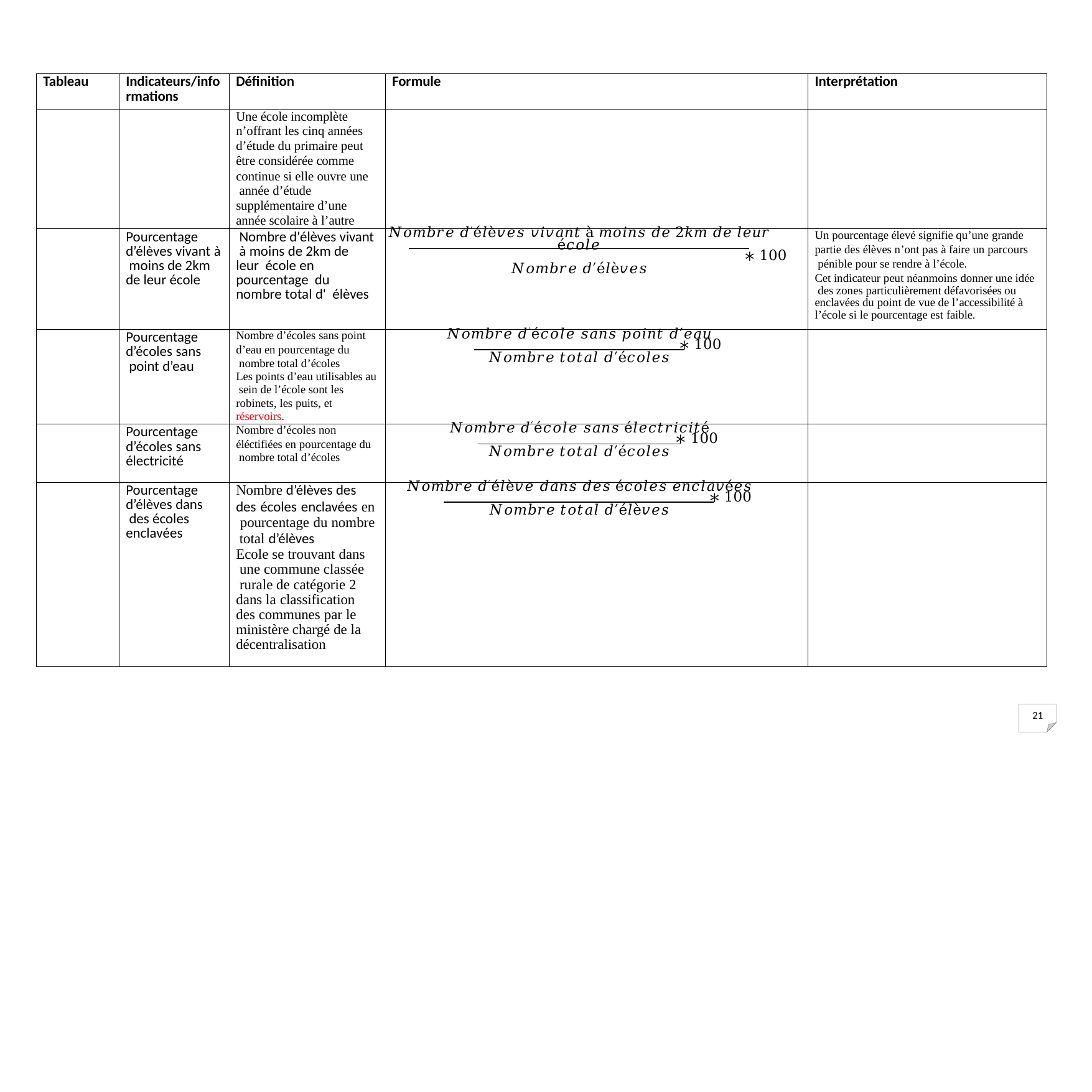

| Tableau | Indicateurs/info rmations | Définition | Formule | Interprétation |
| --- | --- | --- | --- | --- |
|  |  | Une école incomplète n’offrant les cinq années d’étude du primaire peut être considérée comme continue si elle ouvre une année d’étude supplémentaire d’une année scolaire à l’autre |  |  |
|  | Pourcentage d’élèves vivant à moins de 2km de leur école | Nombre d'élèves vivant à moins de 2km de leur école en pourcentage du nombre total d' élèves | 𝑁𝑜𝑚𝑏𝑟𝑒 𝑑′é𝑙è𝑣𝑒𝑠 𝑣𝑖𝑣𝑎𝑛𝑡 à 𝑚𝑜𝑖𝑛𝑠 𝑑𝑒 2𝑘𝑚 𝑑𝑒 𝑙𝑒𝑢𝑟 é𝑐𝑜𝑙𝑒 ∗ 100 𝑁𝑜𝑚𝑏𝑟𝑒 𝑑′é𝑙è𝑣𝑒𝑠 | Un pourcentage élevé signifie qu’une grande partie des élèves n’ont pas à faire un parcours pénible pour se rendre à l’école. Cet indicateur peut néanmoins donner une idée des zones particulièrement défavorisées ou enclavées du point de vue de l’accessibilité à l’école si le pourcentage est faible. |
|  | Pourcentage d’écoles sans point d’eau | Nombre d’écoles sans point d’eau en pourcentage du nombre total d’écoles Les points d’eau utilisables au sein de l’école sont les robinets, les puits, et réservoirs. | 𝑁𝑜𝑚𝑏𝑟𝑒 𝑑′é𝑐𝑜𝑙𝑒 𝑠𝑎𝑛𝑠 𝑝𝑜𝑖𝑛𝑡 𝑑′𝑒𝑎𝑢 ∗ 100 𝑁𝑜𝑚𝑏𝑟𝑒 𝑡𝑜𝑡𝑎𝑙 𝑑′é𝑐𝑜𝑙𝑒𝑠 |  |
|  | Pourcentage d’écoles sans électricité | Nombre d’écoles non éléctifiées en pourcentage du nombre total d’écoles | 𝑁𝑜𝑚𝑏𝑟𝑒 𝑑′é𝑐𝑜𝑙𝑒 𝑠𝑎𝑛𝑠 é𝑙𝑒𝑐𝑡𝑟𝑖𝑐𝑖𝑡é ∗ 100 𝑁𝑜𝑚𝑏𝑟𝑒 𝑡𝑜𝑡𝑎𝑙 𝑑′é𝑐𝑜𝑙𝑒𝑠 |  |
|  | Pourcentage d’élèves dans des écoles enclavées | Nombre d’élèves des des écoles enclavées en pourcentage du nombre total d’élèves Ecole se trouvant dans une commune classée rurale de catégorie 2 dans la classification des communes par le ministère chargé de la décentralisation | 𝑁𝑜𝑚𝑏𝑟𝑒 𝑑′é𝑙è𝑣𝑒 𝑑𝑎𝑛𝑠 𝑑𝑒𝑠 é𝑐𝑜𝑙𝑒𝑠 𝑒𝑛𝑐𝑙𝑎𝑣é𝑒𝑠 ∗ 100 𝑁𝑜𝑚𝑏𝑟𝑒 𝑡𝑜𝑡𝑎𝑙 𝑑′é𝑙è𝑣𝑒𝑠 |  |

21